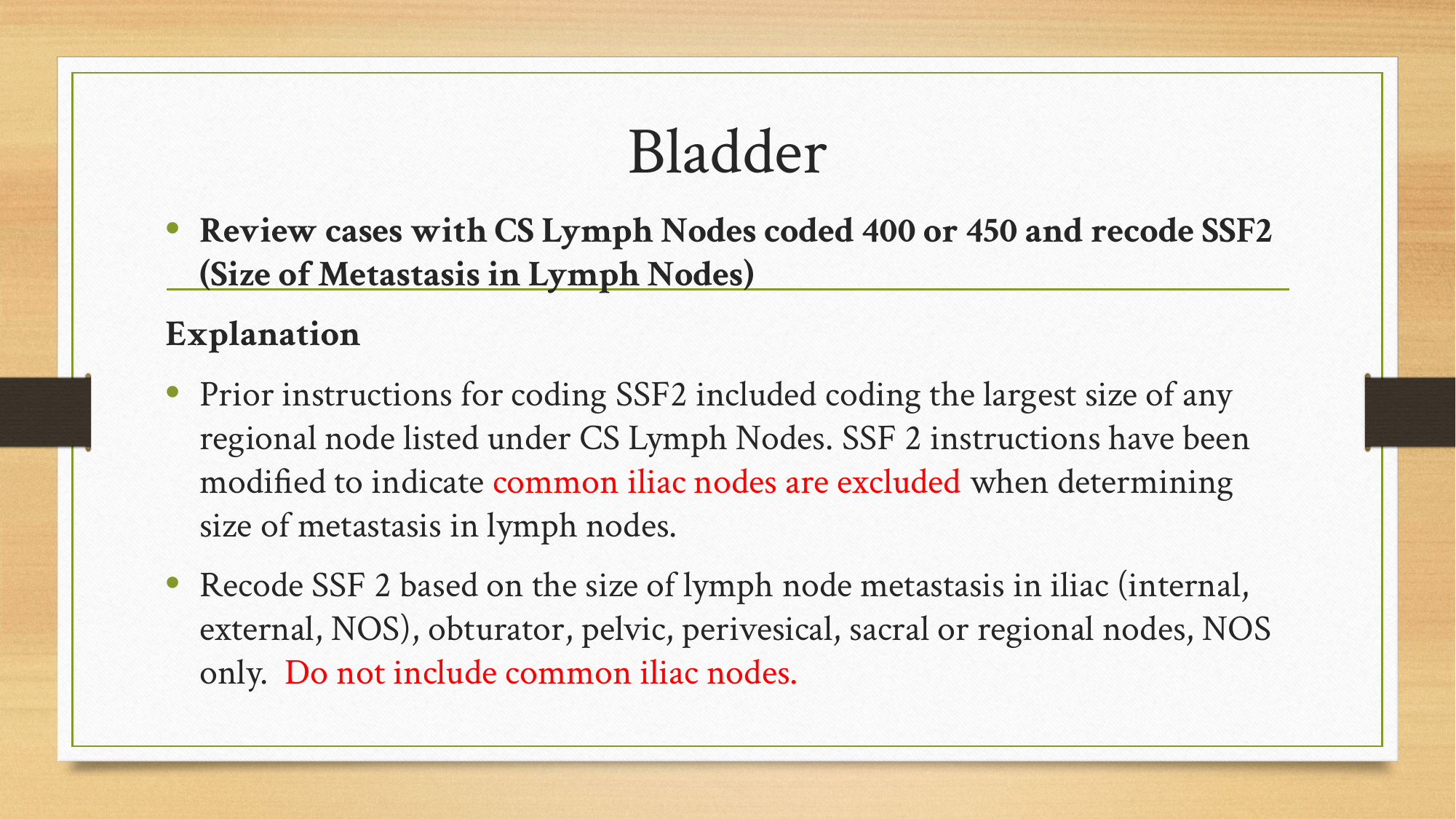

# Bladder
Review cases with CS Lymph Nodes coded 400 or 450 and recode SSF2 (Size of Metastasis in Lymph Nodes)
Explanation
Prior instructions for coding SSF2 included coding the largest size of any regional node listed under CS Lymph Nodes. SSF 2 instructions have been modified to indicate common iliac nodes are excluded when determining size of metastasis in lymph nodes.
Recode SSF 2 based on the size of lymph node metastasis in iliac (internal, external, NOS), obturator, pelvic, perivesical, sacral or regional nodes, NOS only.  Do not include common iliac nodes.